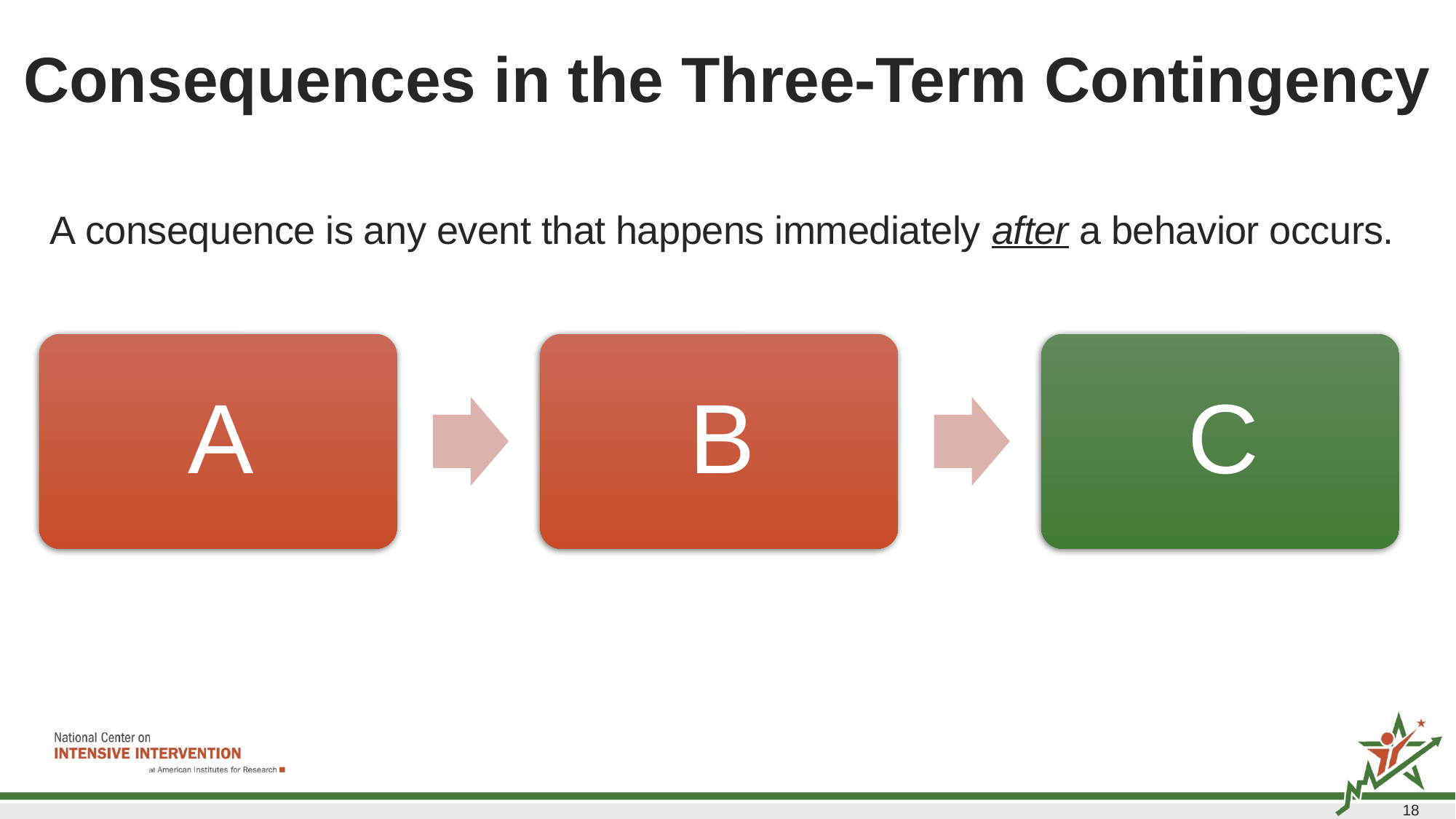

# Consequences in the Three-Term Contingency
A consequence is any event that happens immediately after a behavior occurs.
A

B

C
18